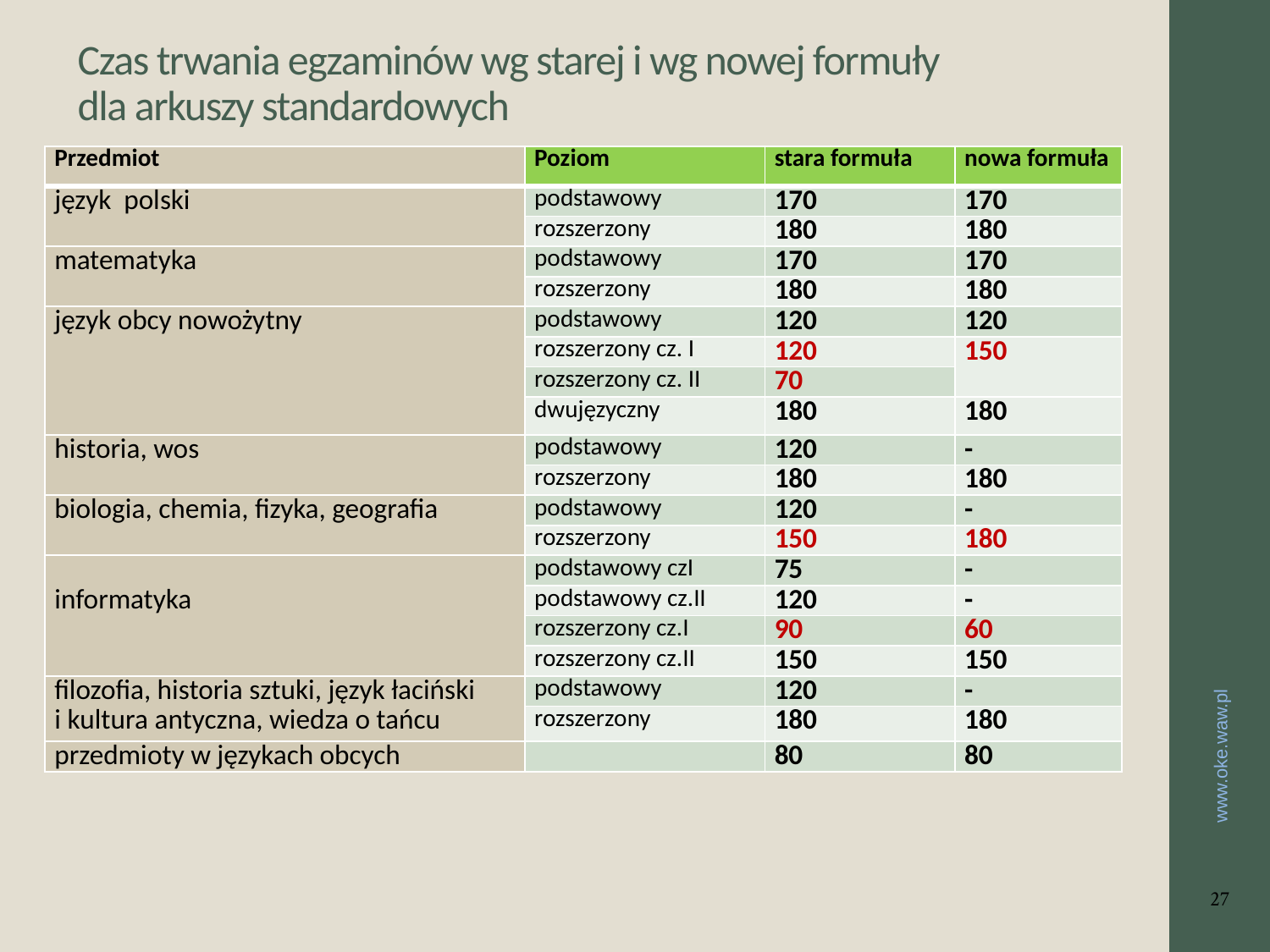

# Czas trwania egzaminów wg starej i wg nowej formuły dla arkuszy standardowych
| Przedmiot | Poziom | stara formuła | nowa formuła |
| --- | --- | --- | --- |
| język polski | podstawowy | 170 | 170 |
|  | rozszerzony | 180 | 180 |
| matematyka | podstawowy | 170 | 170 |
|  | rozszerzony | 180 | 180 |
| język obcy nowożytny | podstawowy | 120 | 120 |
|  | rozszerzony cz. I | 120 | 150 |
|  | rozszerzony cz. II | 70 |  |
|  | dwujęzyczny | 180 | 180 |
| historia, wos | podstawowy | 120 | - |
|  | rozszerzony | 180 | 180 |
| biologia, chemia, fizyka, geografia | podstawowy | 120 | - |
|  | rozszerzony | 150 | 180 |
| informatyka | podstawowy czI | 75 | - |
|  | podstawowy cz.II | 120 | - |
|  | rozszerzony cz.I | 90 | 60 |
|  | rozszerzony cz.II | 150 | 150 |
| filozofia, historia sztuki, język łaciński i kultura antyczna, wiedza o tańcu | podstawowy | 120 | - |
|  | rozszerzony | 180 | 180 |
| przedmioty w językach obcych |  | 80 | 80 |

www.oke.waw.pl
27